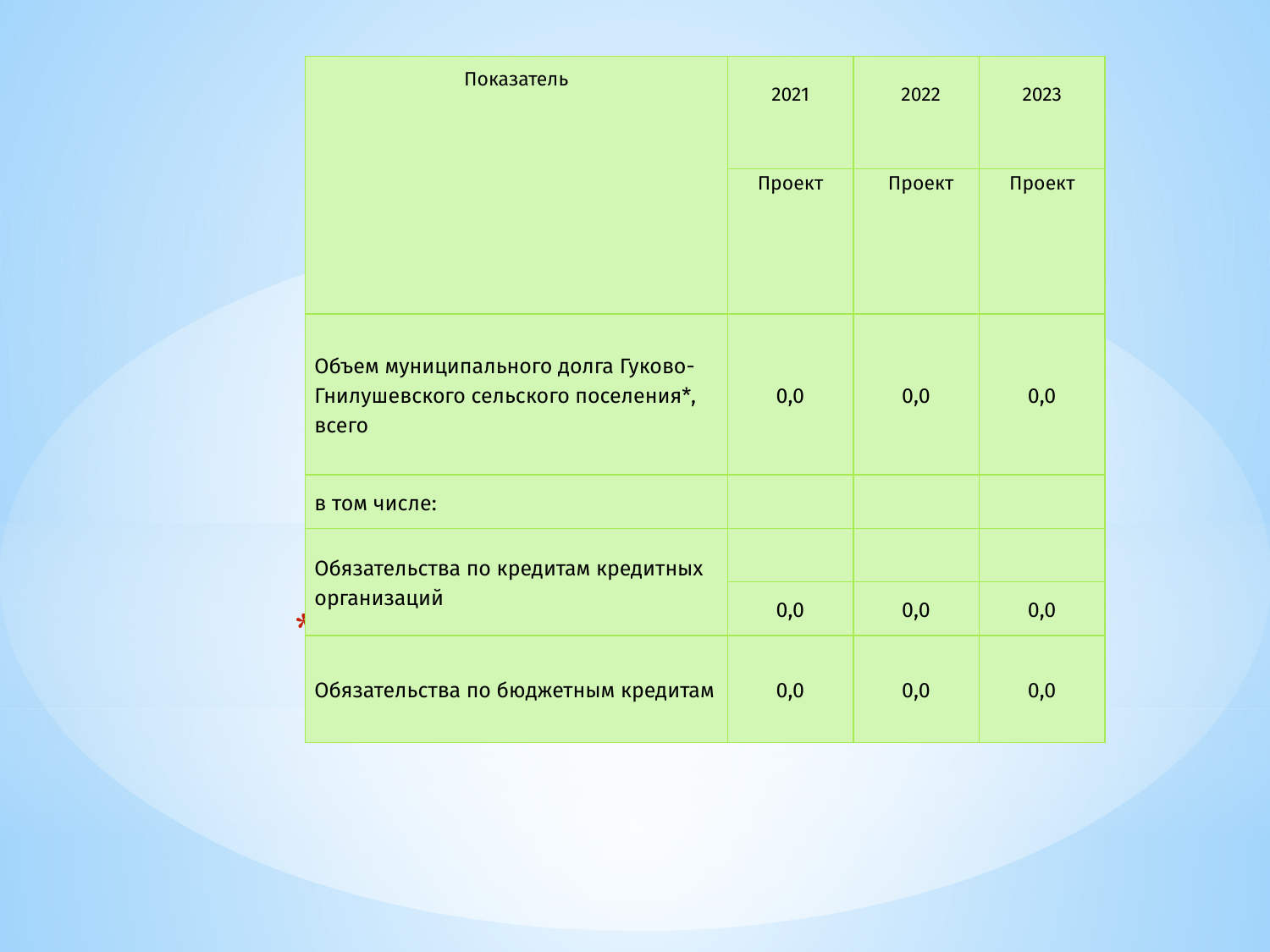

| Показатель | 2021 | 2022 | 2023 |
| --- | --- | --- | --- |
|  | Проект | Проект | Проект |
| Объем муниципального долга Гуково-Гнилушевского сельского поселения\*, всего | 0,0 | 0,0 | 0,0 |
| в том числе: |  |  |  |
| Обязательства по кредитам кредитных организаций |  |  |  |
|  | 0,0 | 0,0 | 0,0 |
| Обязательства по бюджетным кредитам | 0,0 | 0,0 | 0,0 |
# Муниципальный долг Гуково-Гнилушевского сельского поселения